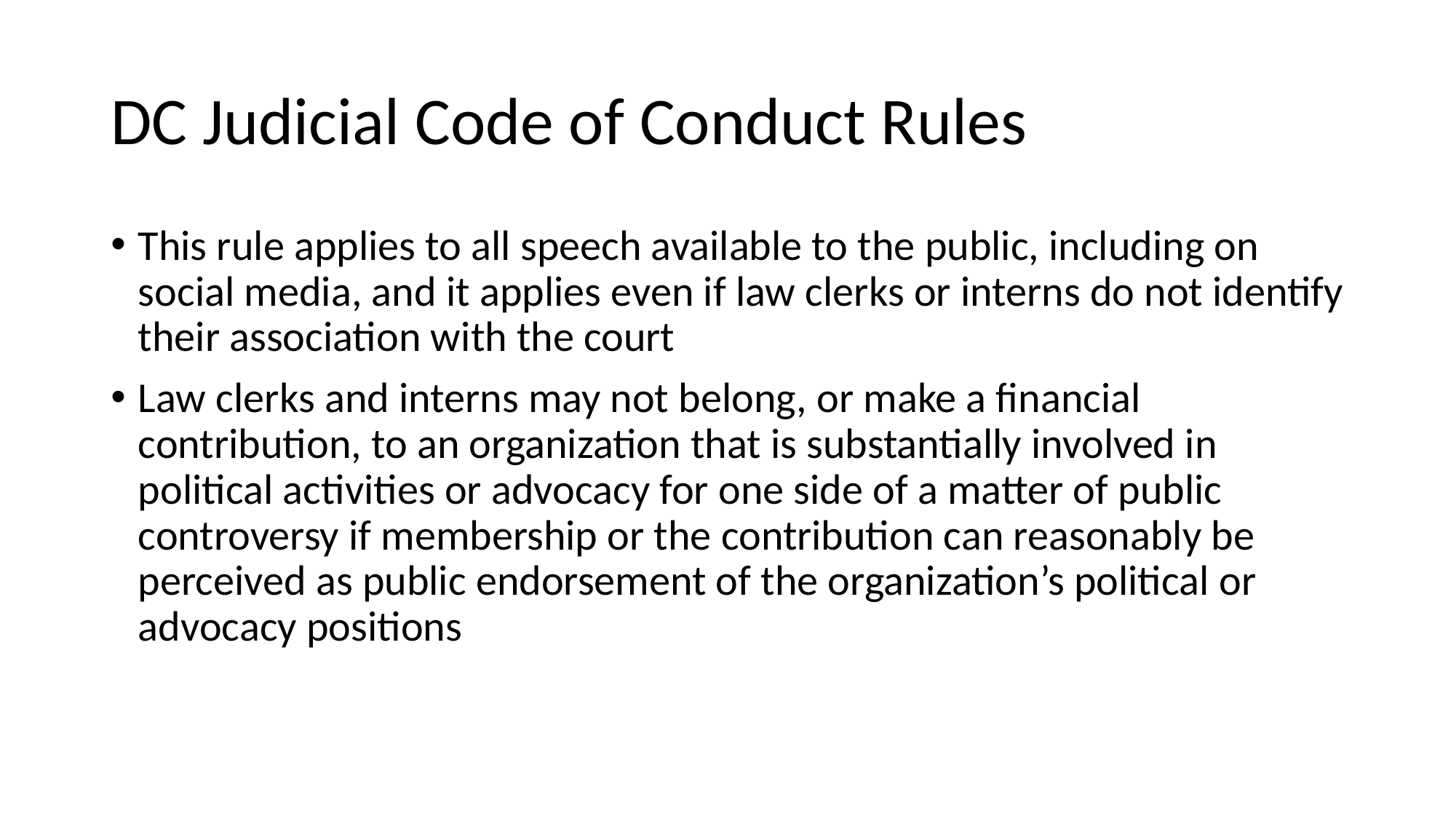

# DC Judicial Code of Conduct Rules
This rule applies to all speech available to the public, including on social media, and it applies even if law clerks or interns do not identify their association with the court
Law clerks and interns may not belong, or make a financial contribution, to an organization that is substantially involved in political activities or advocacy for one side of a matter of public controversy if membership or the contribution can reasonably be perceived as public endorsement of the organization’s political or advocacy positions